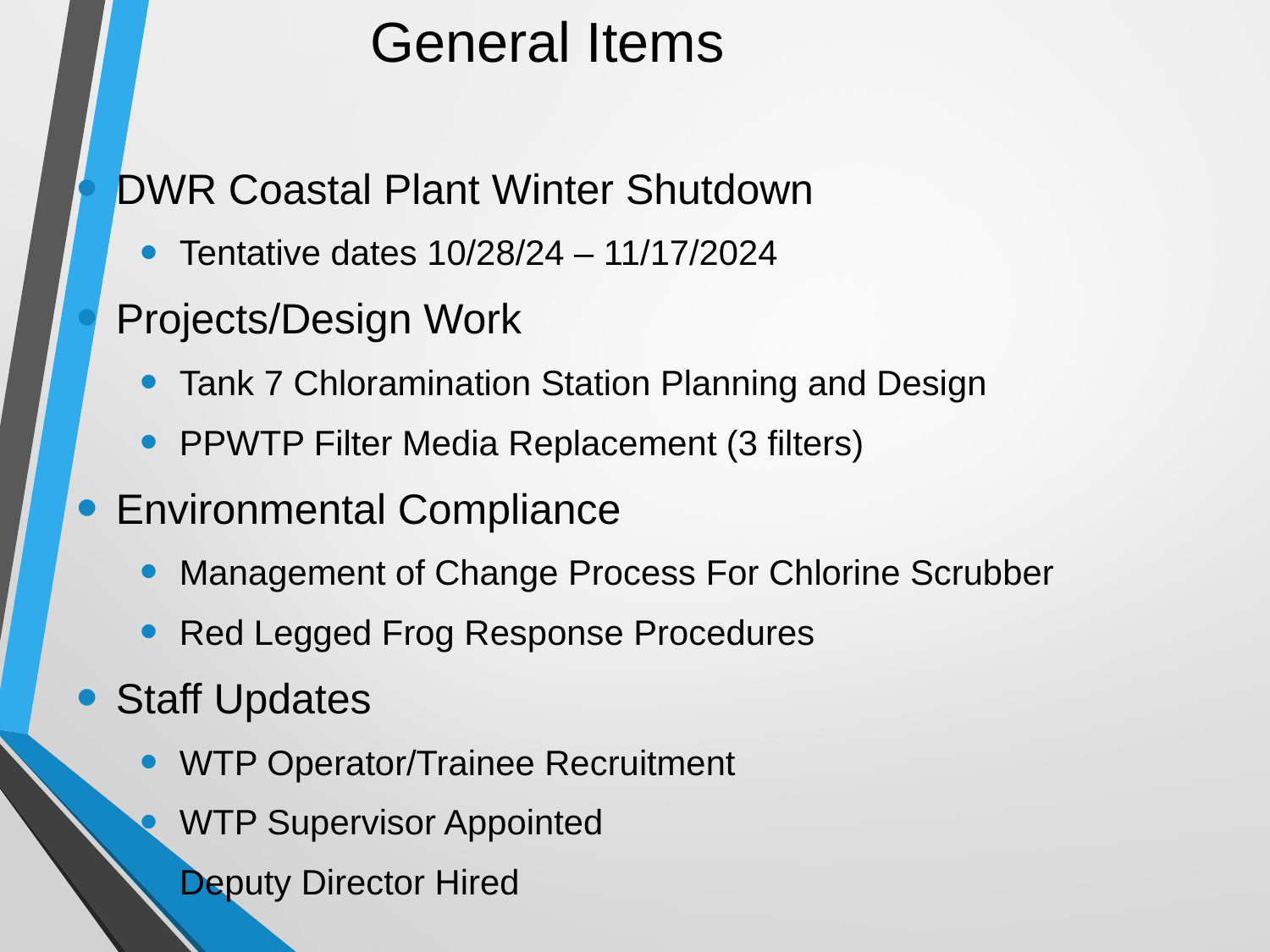

General Items

DWR Coastal Plant Winter Shutdown
Tentative dates 10/28/24 – 11/17/2024
Projects/Design Work
Tank 7 Chloramination Station Planning and Design
PPWTP Filter Media Replacement (3 filters)
Environmental Compliance
Management of Change Process For Chlorine Scrubber
Red Legged Frog Response Procedures
Staff Updates
WTP Operator/Trainee Recruitment
WTP Supervisor Appointed
Deputy Director Hired